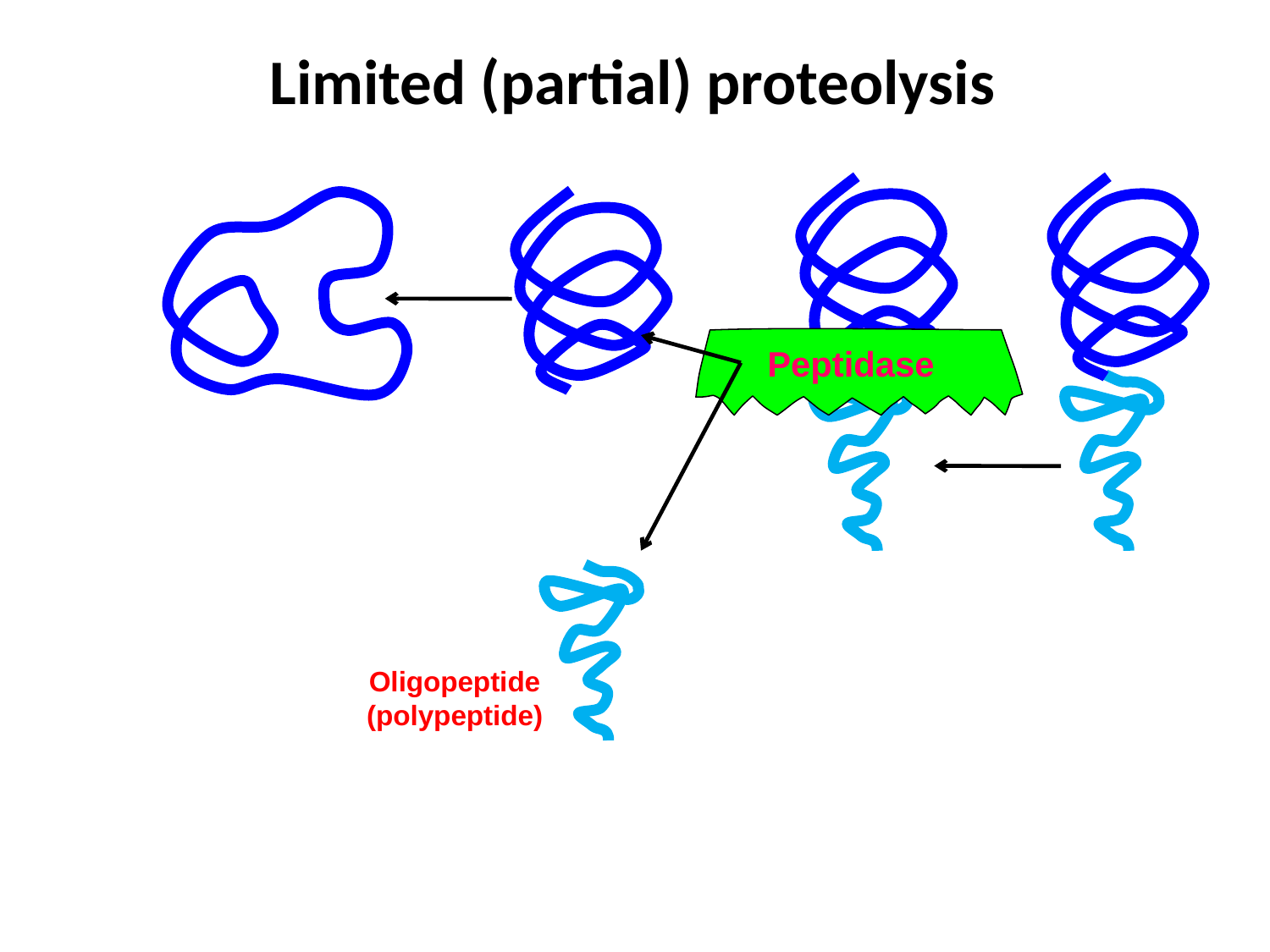

# Limited (partial) proteolysis

Peptidase

Oligopeptide (polypeptide)